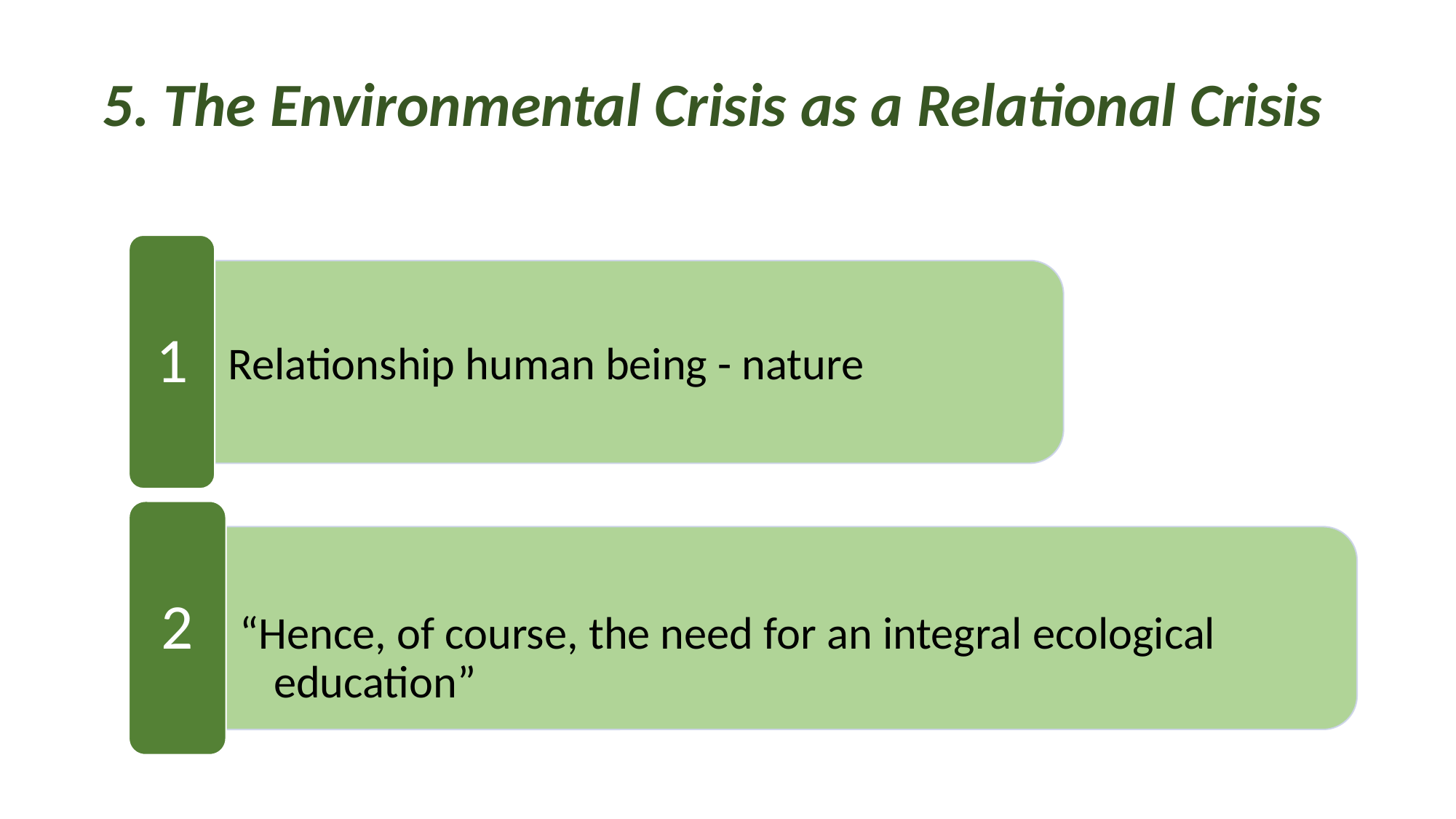

# 5. The Environmental Crisis as a Relational Crisis

1

Relationship human being - nature

2

“Hence, of course, the need for an integral ecological education”